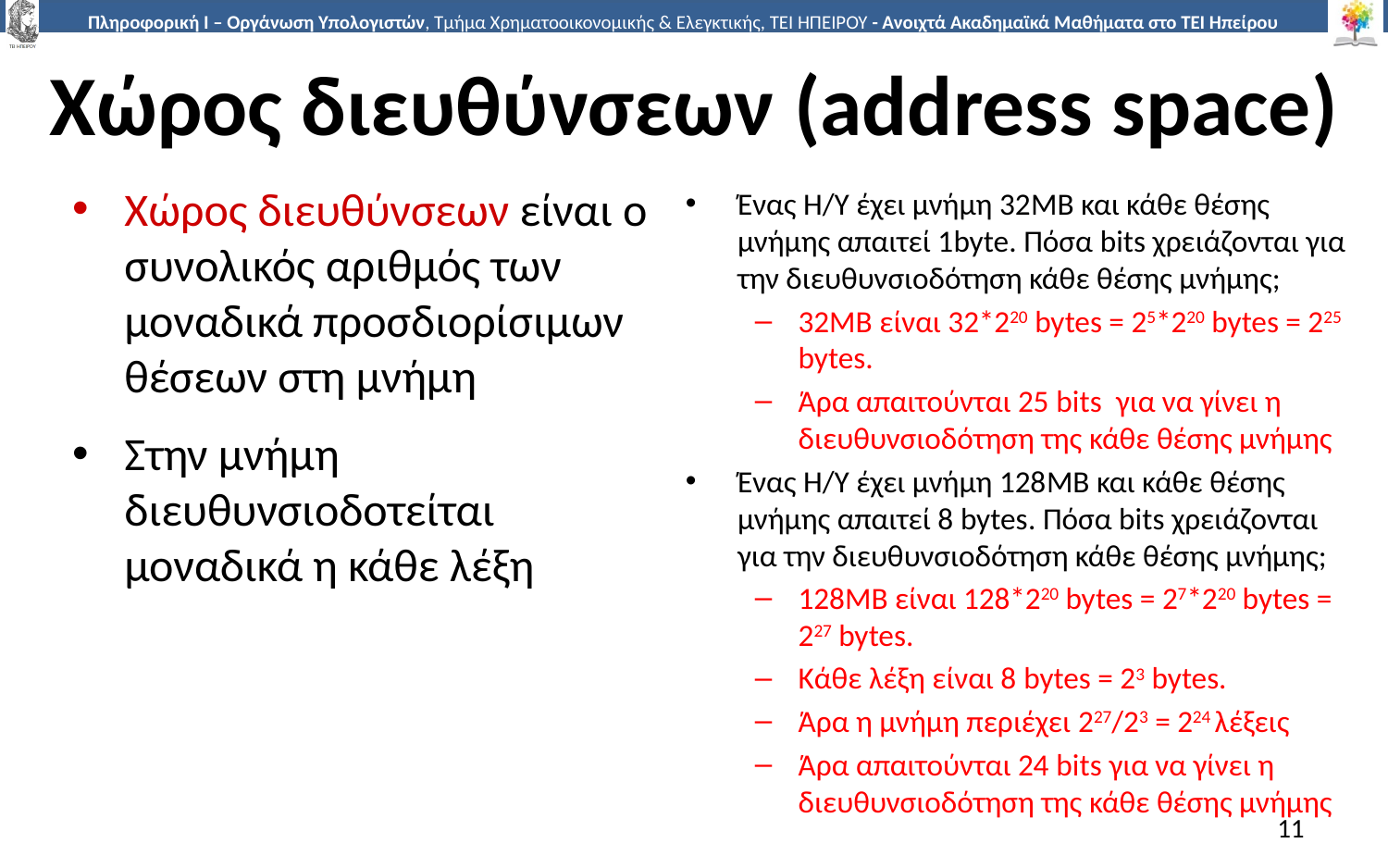

# Χώρος διευθύνσεων (address space)
Χώρος διευθύνσεων είναι ο συνολικός αριθμός των μοναδικά προσδιορίσιμων θέσεων στη μνήμη
Στην μνήμη διευθυνσιοδοτείται μοναδικά η κάθε λέξη
Ένας Η/Υ έχει μνήμη 32MB και κάθε θέσης μνήμης απαιτεί 1byte. Πόσα bits χρειάζονται για την διευθυνσιοδότηση κάθε θέσης μνήμης;
32MB είναι 32*220 bytes = 25*220 bytes = 225 bytes.
Άρα απαιτούνται 25 bits  για να γίνει η διευθυνσιοδότηση της κάθε θέσης μνήμης
Ένας Η/Υ έχει μνήμη 128MB και κάθε θέσης μνήμης απαιτεί 8 bytes. Πόσα bits χρειάζονται για την διευθυνσιοδότηση κάθε θέσης μνήμης;
128MB είναι 128*220 bytes = 27*220 bytes = 227 bytes.
Κάθε λέξη είναι 8 bytes = 23 bytes.
Άρα η μνήμη περιέχει 227/23 = 224 λέξεις
Άρα απαιτούνται 24 bits για να γίνει η διευθυνσιοδότηση της κάθε θέσης μνήμης

11